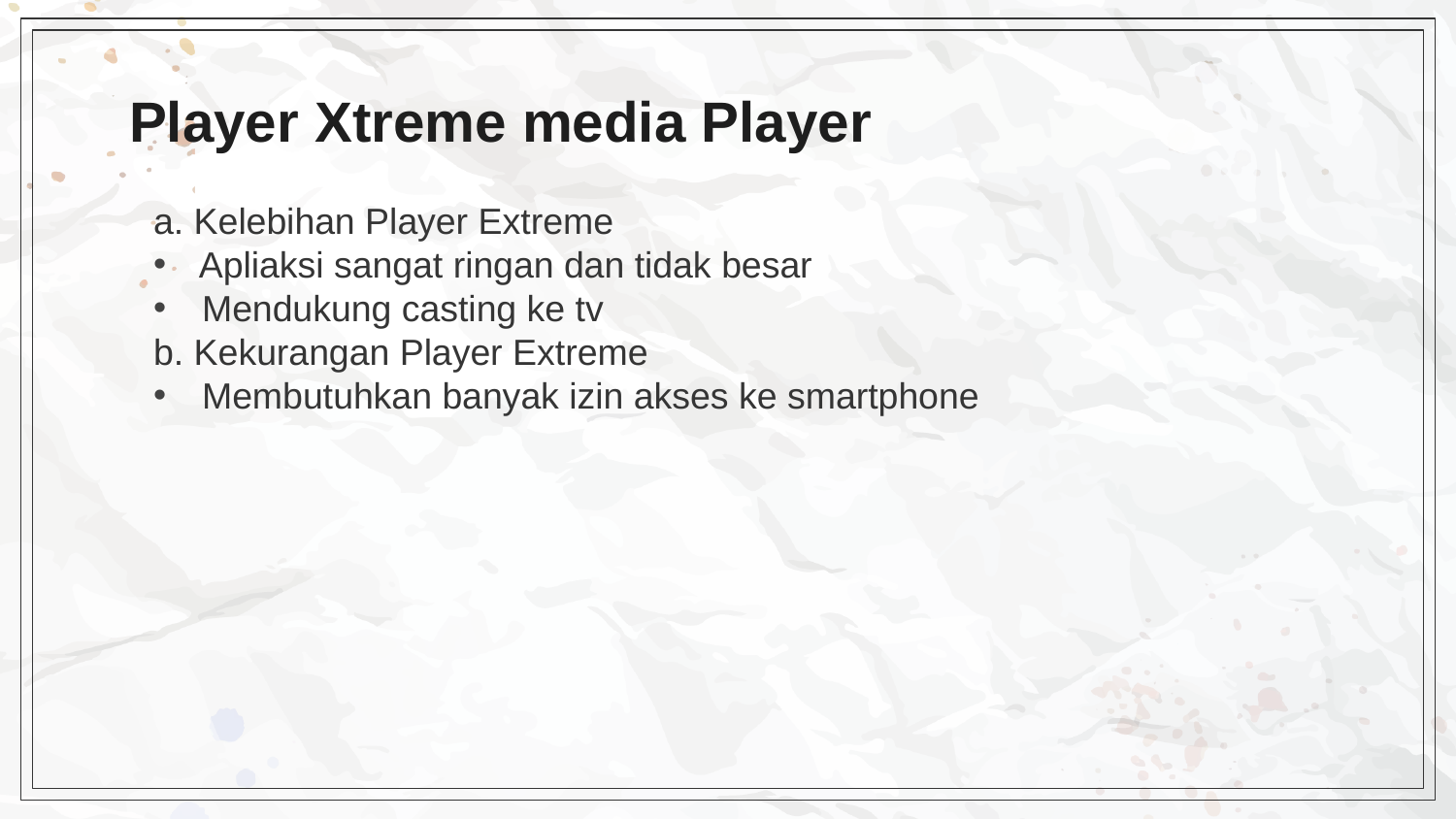

# Player Xtreme media Player
a. Kelebihan Player Extreme
Apliaksi sangat ringan dan tidak besar
Mendukung casting ke tv
b. Kekurangan Player Extreme
Membutuhkan banyak izin akses ke smartphone